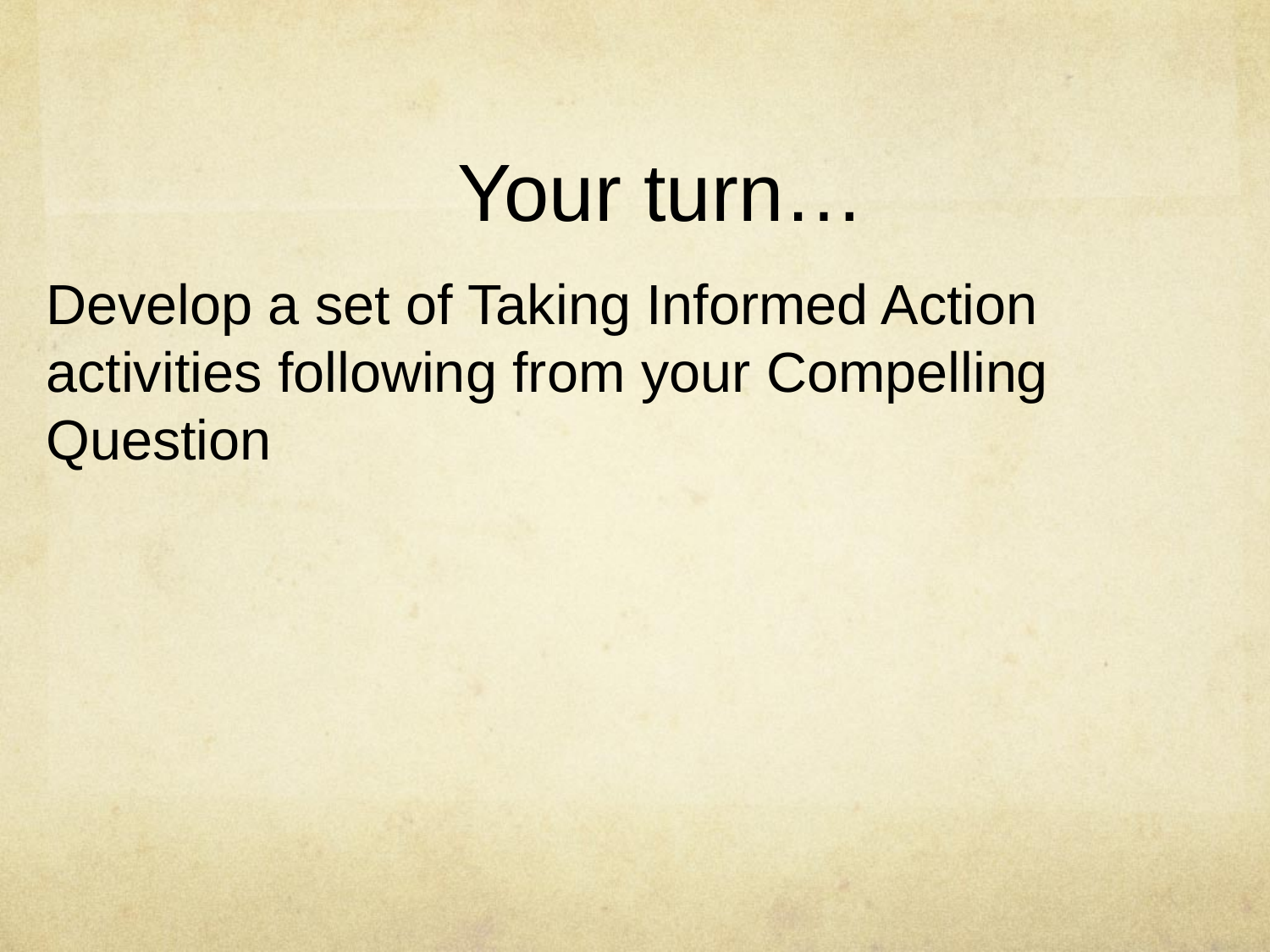

Your turn…
Develop a set of Taking Informed Action activities following from your Compelling Question